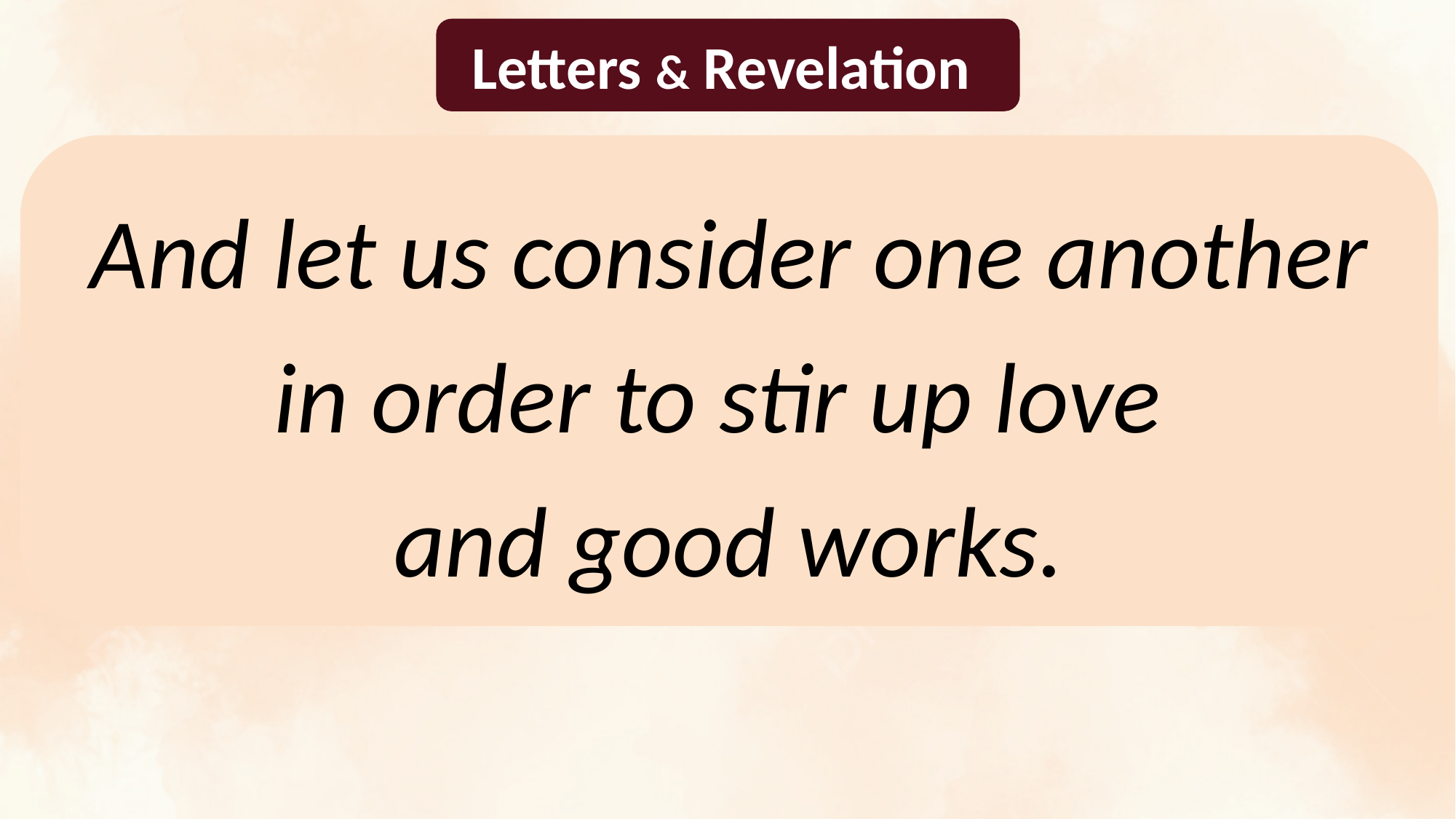

Letters & Revelation
And let us consider one another
in order to stir up love
and good works.